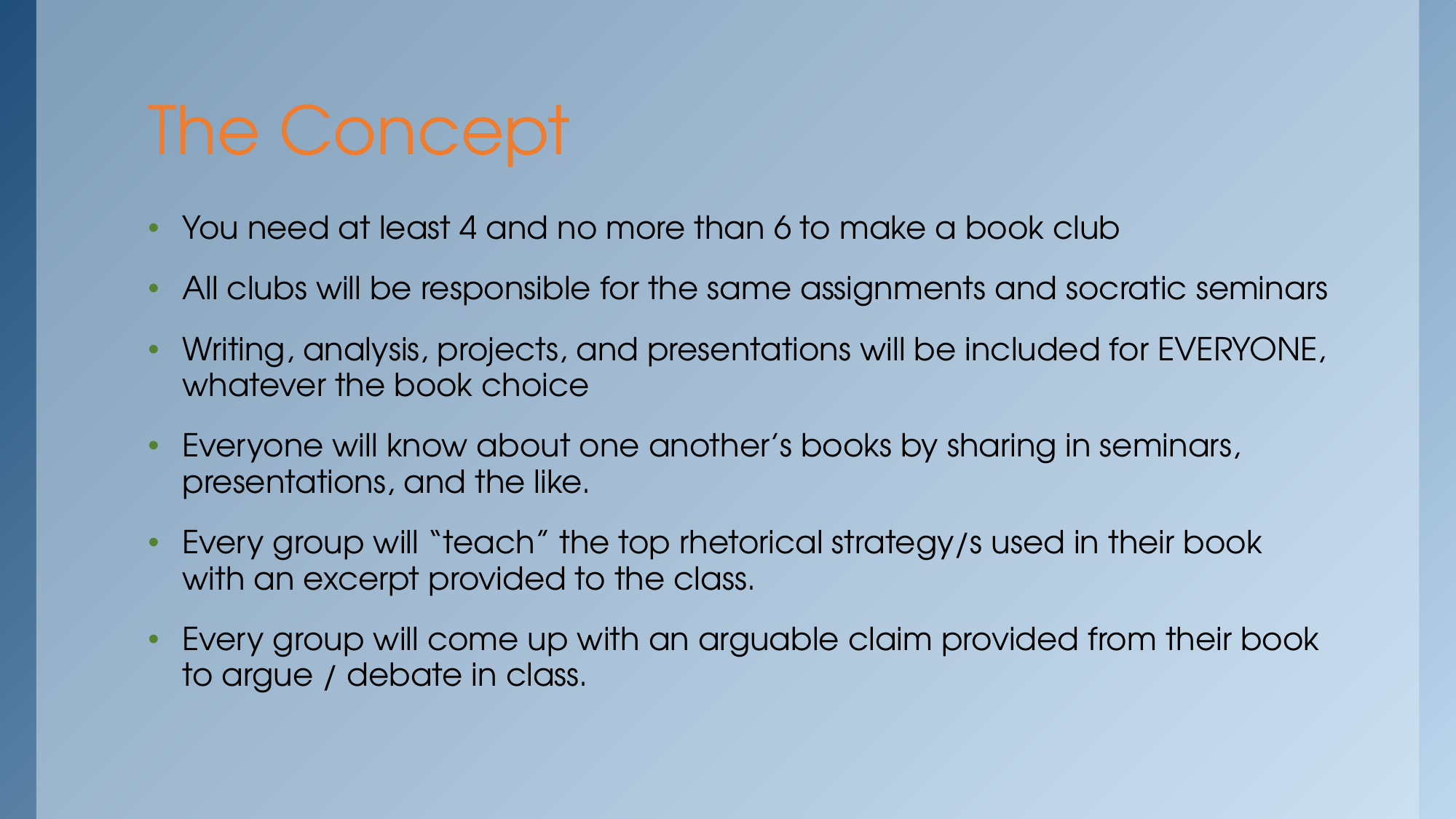

# The Concept
You need at least 4 and no more than 6 to make a book club
All clubs will be responsible for the same assignments and socratic seminars
Writing, analysis, projects, and presentations will be included for EVERYONE, whatever the book choice
Everyone will know about one another’s books by sharing in seminars, presentations, and the like.
Every group will “teach” the top rhetorical strategy/s used in their book with an excerpt provided to the class.
Every group will come up with an arguable claim provided from their book to argue / debate in class.